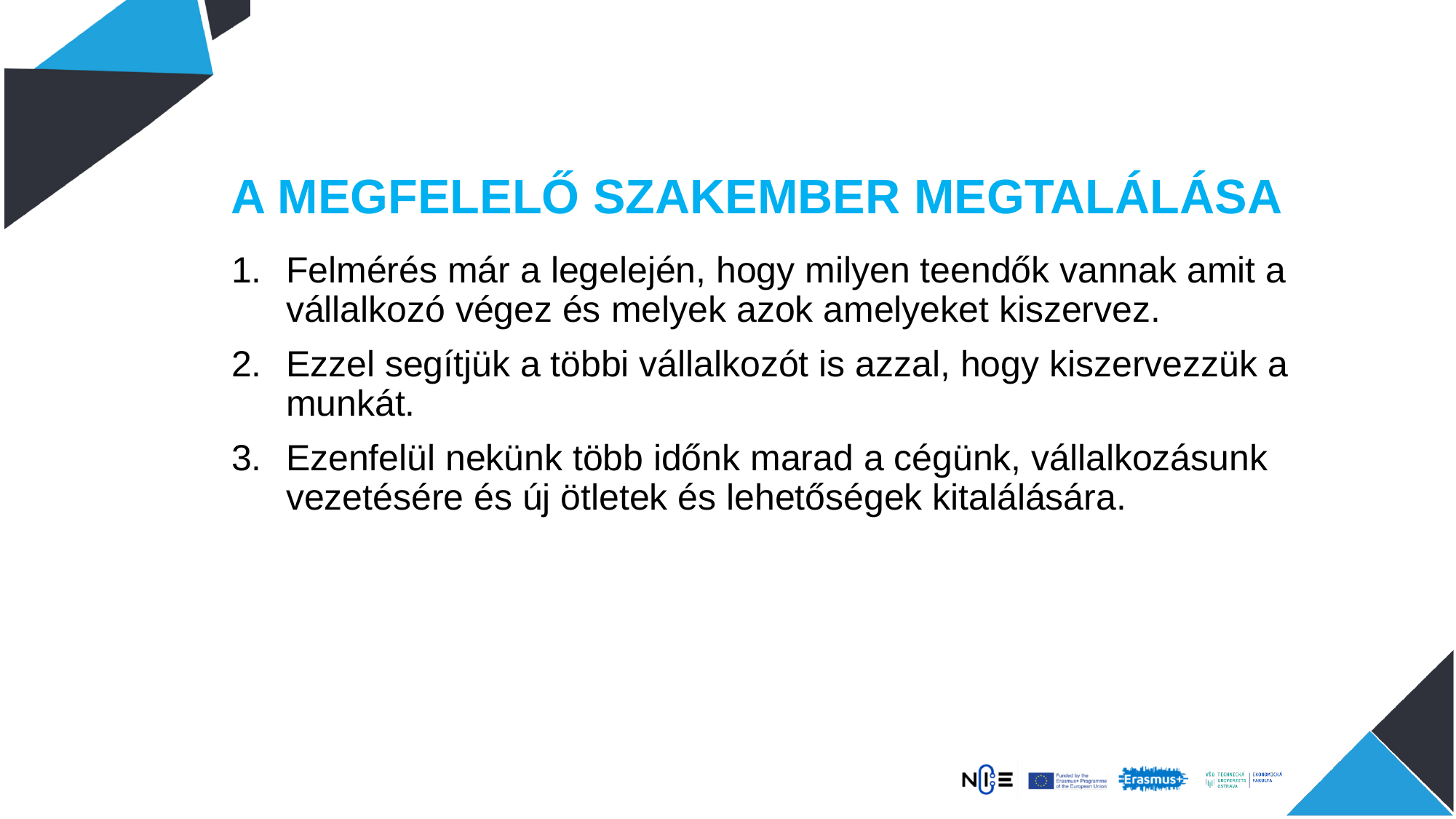

A MEGFELELŐ SZAKEMBER MEGTALÁLÁSA
Felmérés már a legelején, hogy milyen teendők vannak amit a vállalkozó végez és melyek azok amelyeket kiszervez.
Ezzel segítjük a többi vállalkozót is azzal, hogy kiszervezzük a munkát.
Ezenfelül nekünk több időnk marad a cégünk, vállalkozásunk vezetésére és új ötletek és lehetőségek kitalálására.